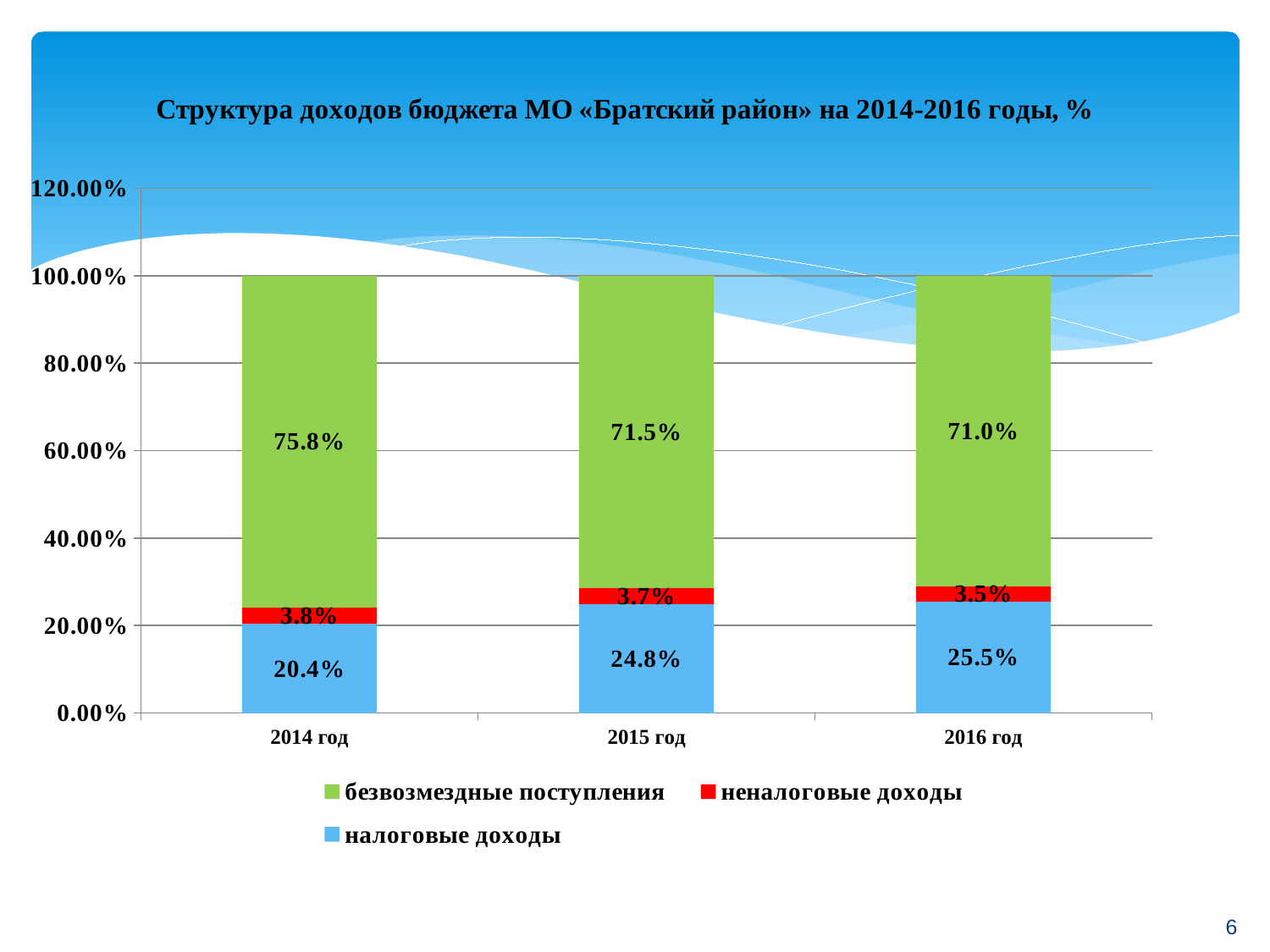

### Chart: Структура доходов бюджета МО «Братский район» на 2014-2016 годы, %

| Category | налоговые доходы | неналоговые доходы | безвозмездные поступления |
|---|---|---|---|
| 2014 год | 0.20400000000000001 | 0.038 | 0.7580000000000002 |
| 2015 год | 0.24810000000000001 | 0.037300000000000014 | 0.7146000000000002 |
| 2016 год | 0.255 | 0.0354 | 0.7096000000000002 |
6